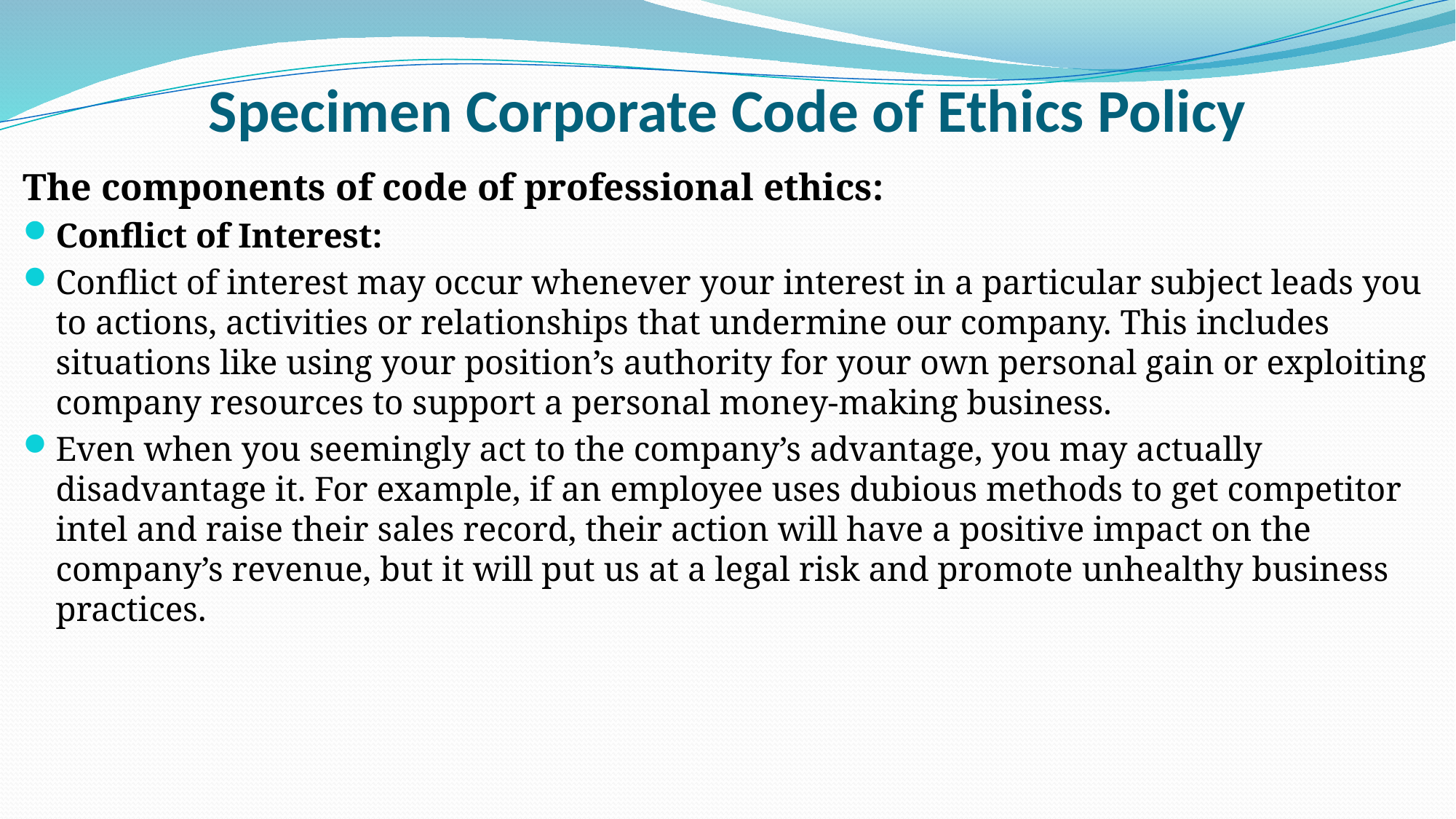

# Specimen Corporate Code of Ethics Policy
The components of code of professional ethics:
Conflict of Interest:
Conflict of interest may occur whenever your interest in a particular subject leads you to actions, activities or relationships that undermine our company. This includes situations like using your position’s authority for your own personal gain or exploiting company resources to support a personal money-making business.
Even when you seemingly act to the company’s advantage, you may actually disadvantage it. For example, if an employee uses dubious methods to get competitor intel and raise their sales record, their action will have a positive impact on the company’s revenue, but it will put us at a legal risk and promote unhealthy business practices.